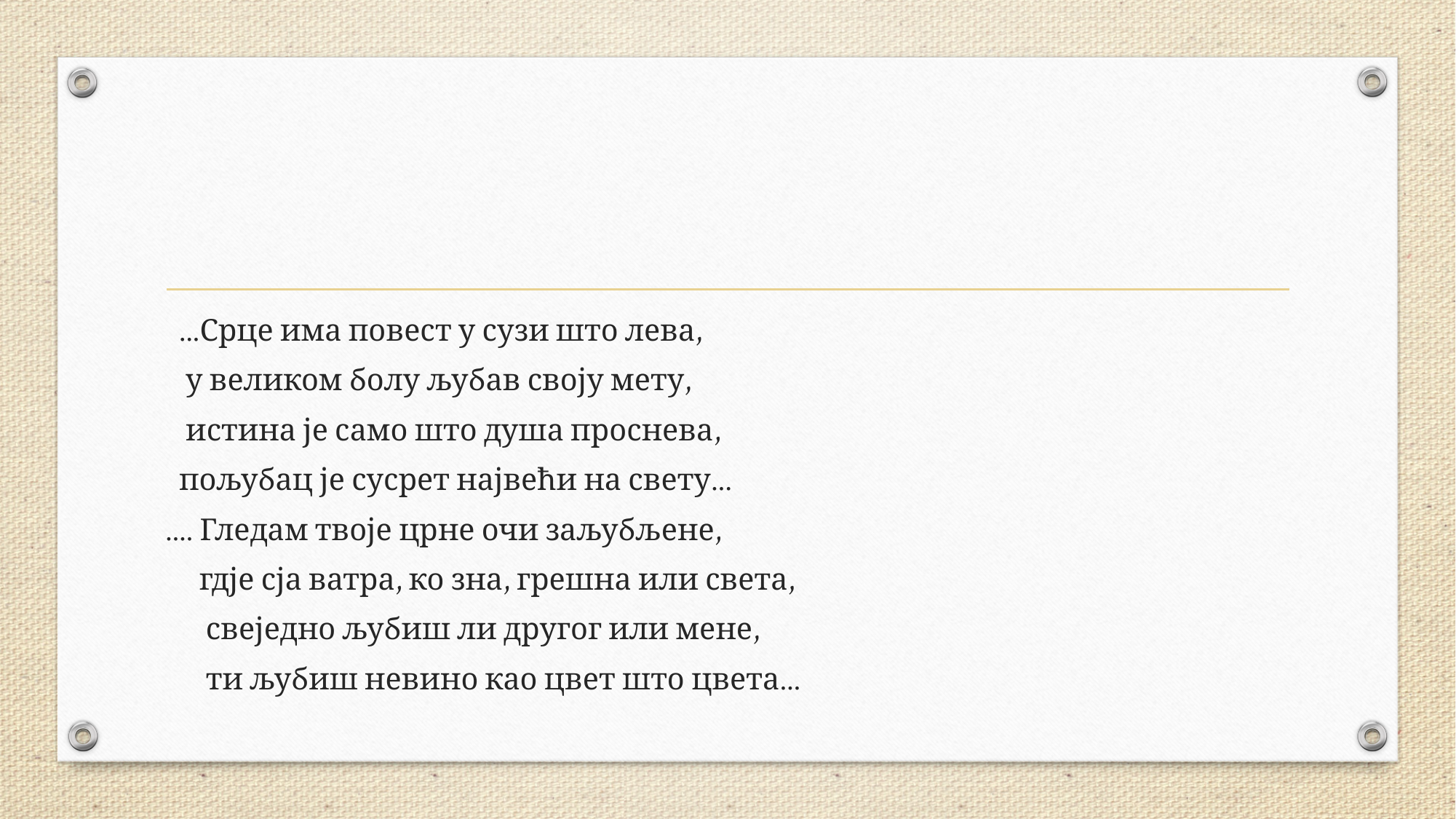

#
  ...Срце има повест у сузи што лева,
   у великом болу љубав своју мету,
   истина је само што душа проснева,
  пољубац је сусрет највећи на свету...
.... Гледам твоје црне очи заљубљене,
     гдје сја ватра, ко зна, грешна или света,
      свеједно љубиш ли другог или мене,
      ти љубиш невино као цвет што цвета...